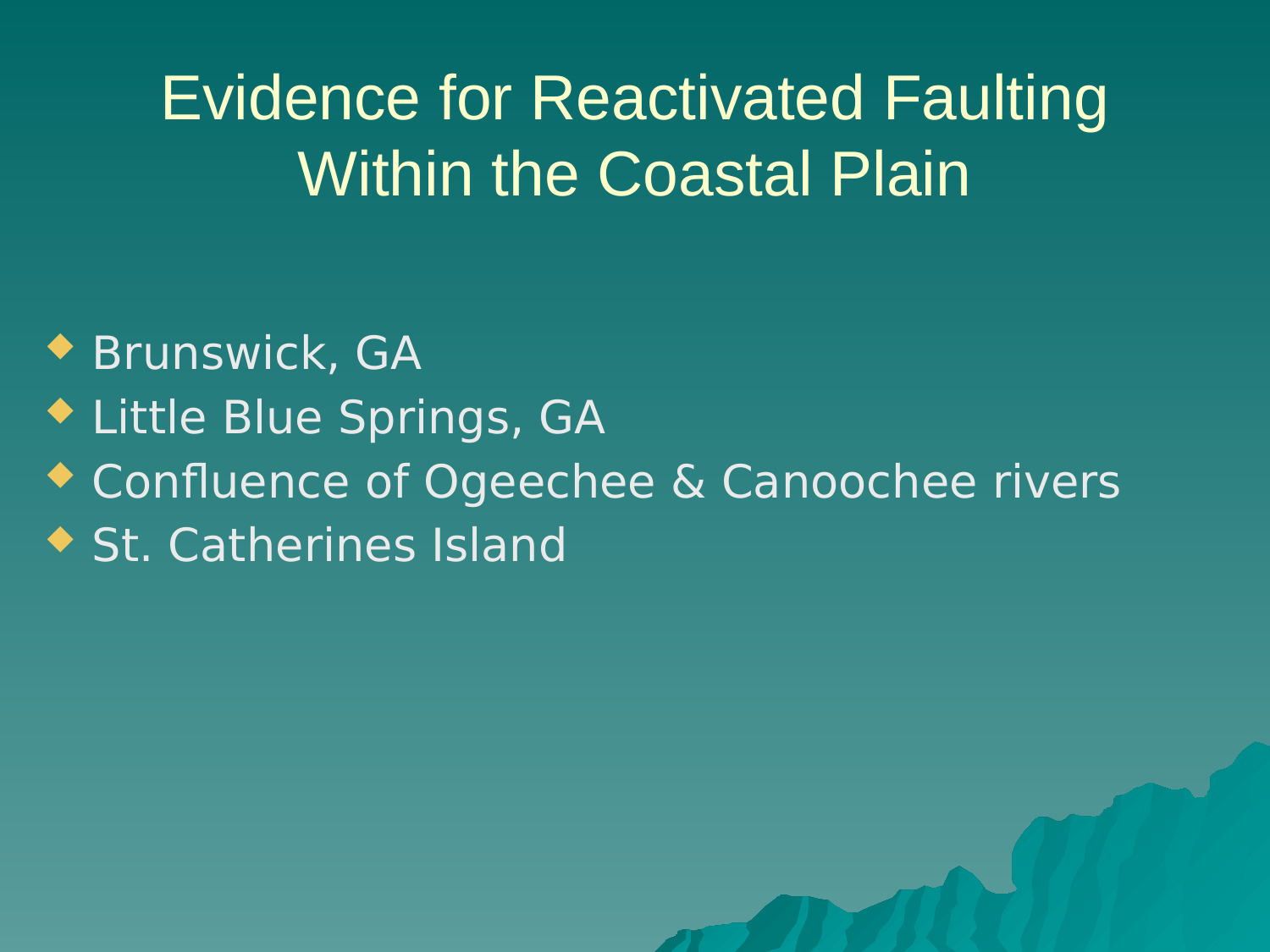

# Evidence for Reactivated Faulting Within the Coastal Plain
Brunswick, GA
Little Blue Springs, GA
Confluence of Ogeechee & Canoochee rivers
St. Catherines Island